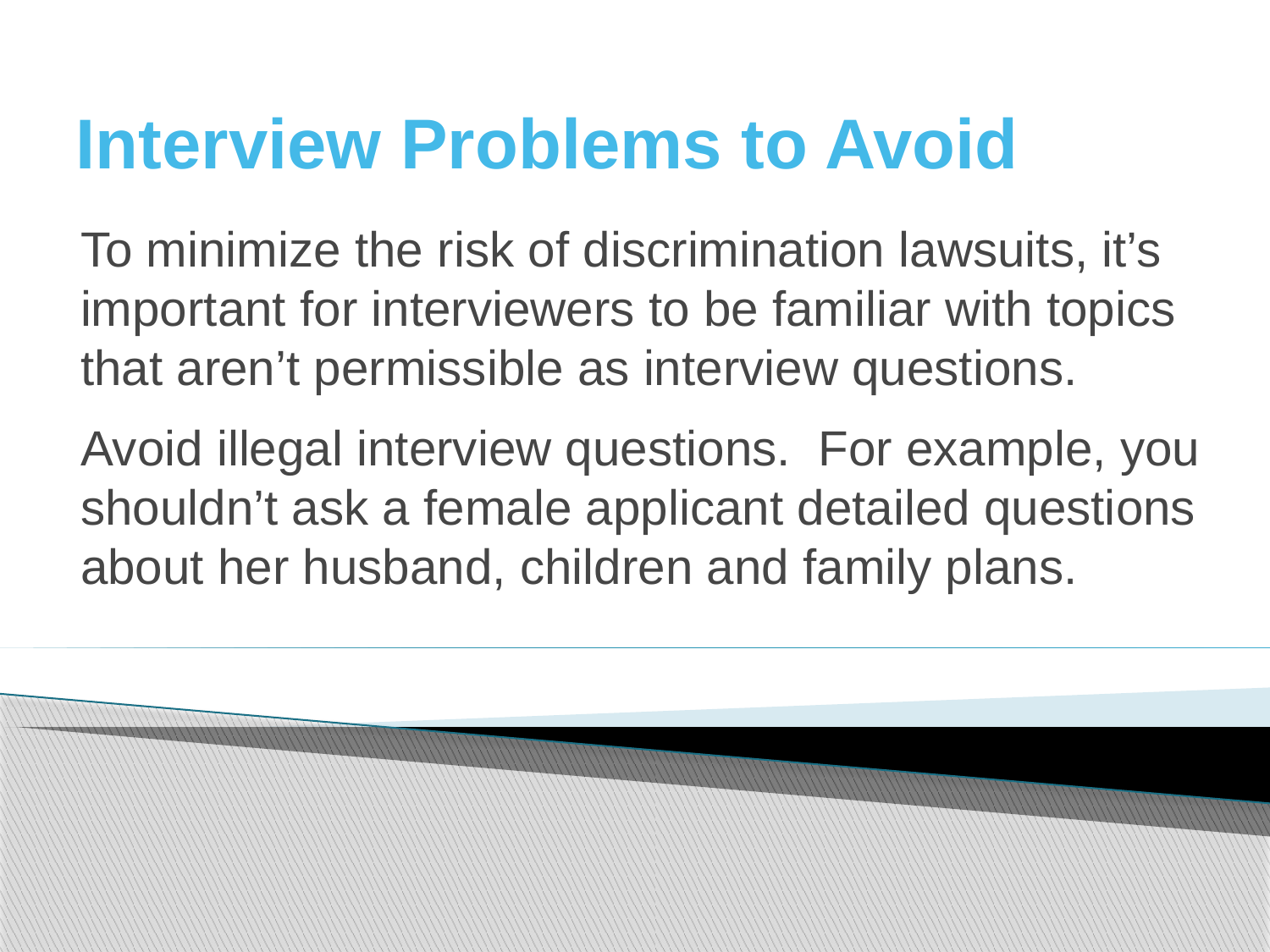

# Interview Problems to Avoid
To minimize the risk of discrimination lawsuits, it’s important for interviewers to be familiar with topics that aren’t permissible as interview questions.
Avoid illegal interview questions.  For example, you shouldn’t ask a female applicant detailed questions about her husband, children and family plans.